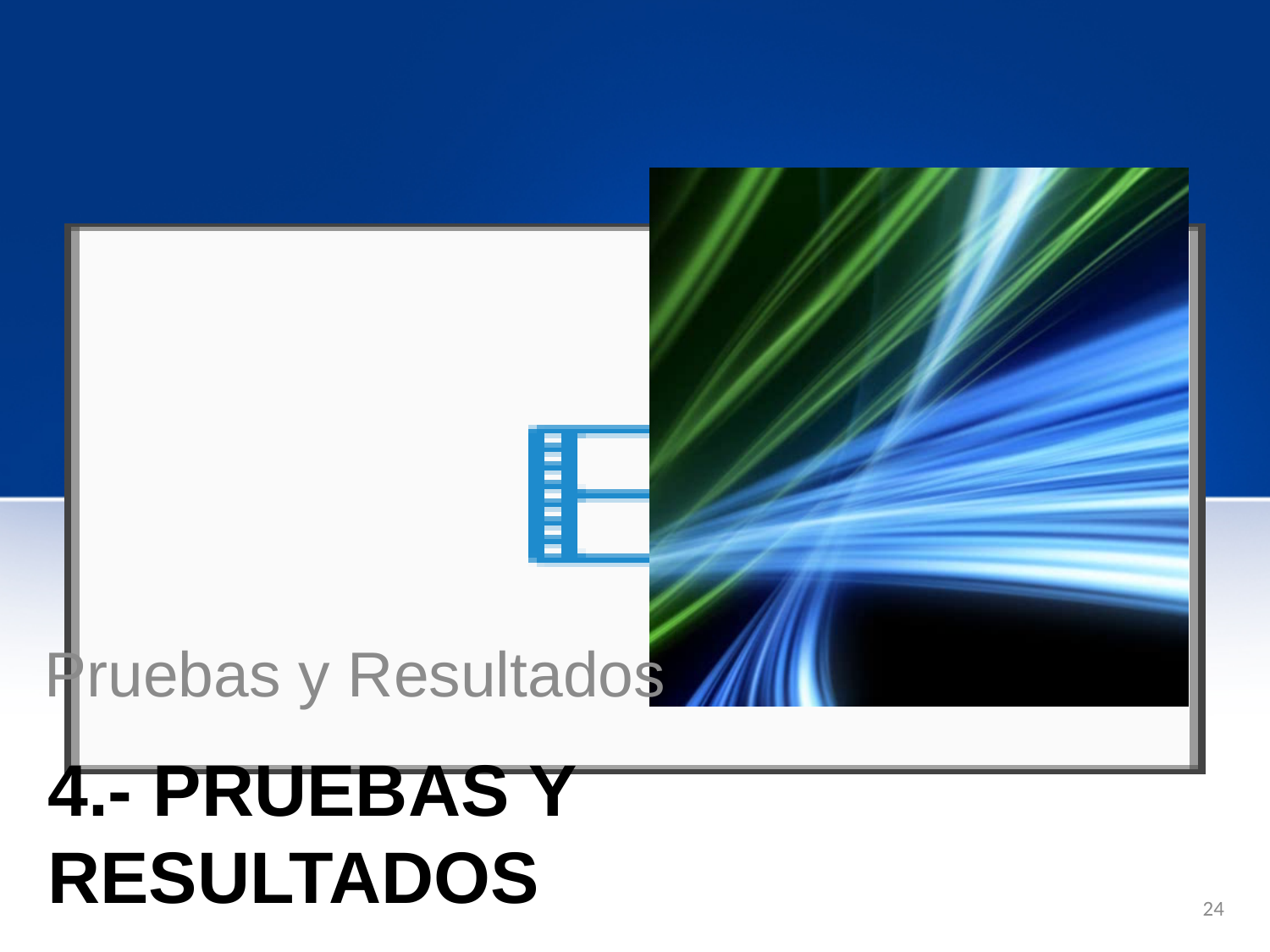

Pruebas y Resultados
# 4.- Pruebas y Resultados
24